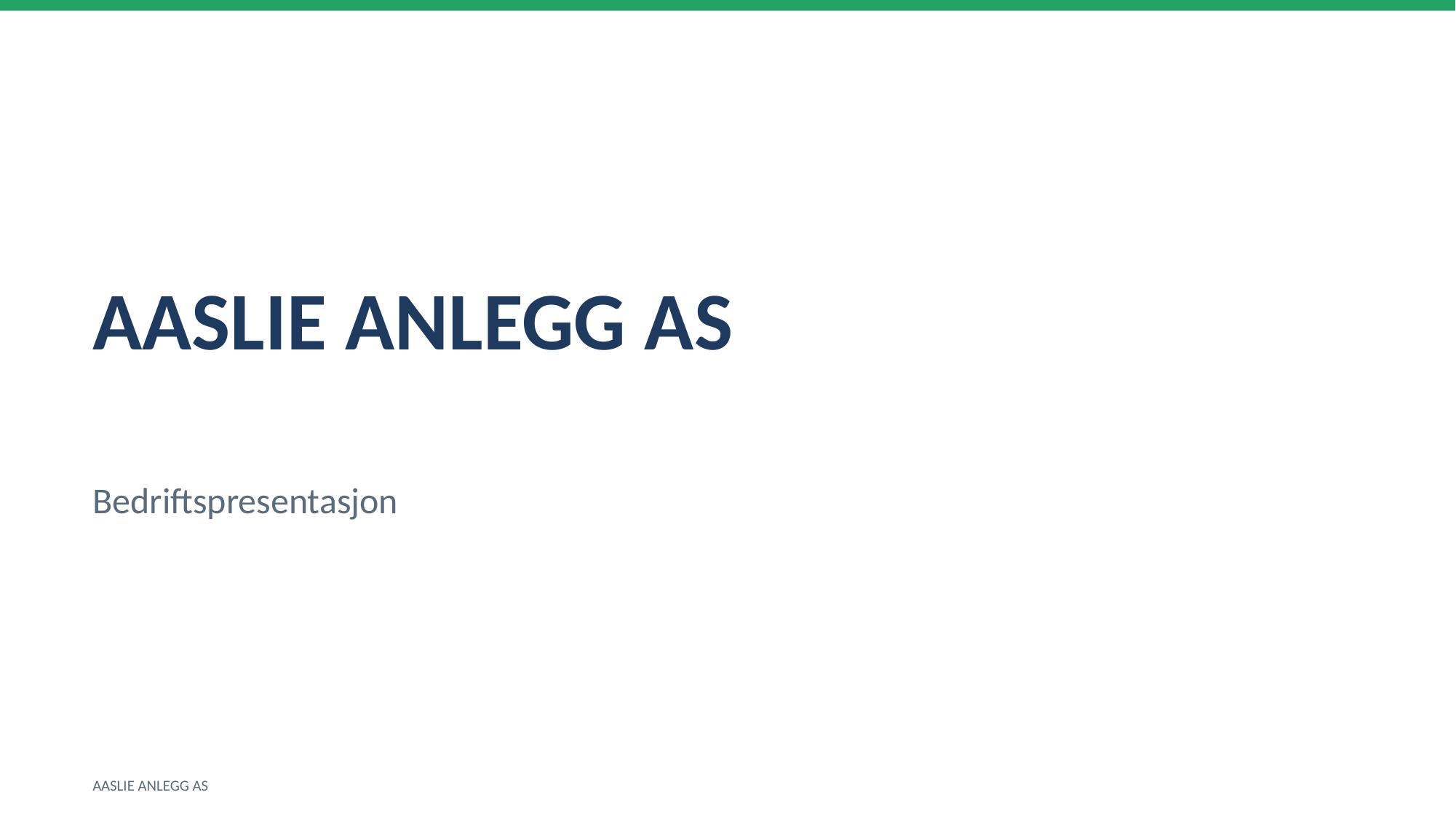

AASLIE ANLEGG AS
Bedriftspresentasjon
AASLIE ANLEGG AS